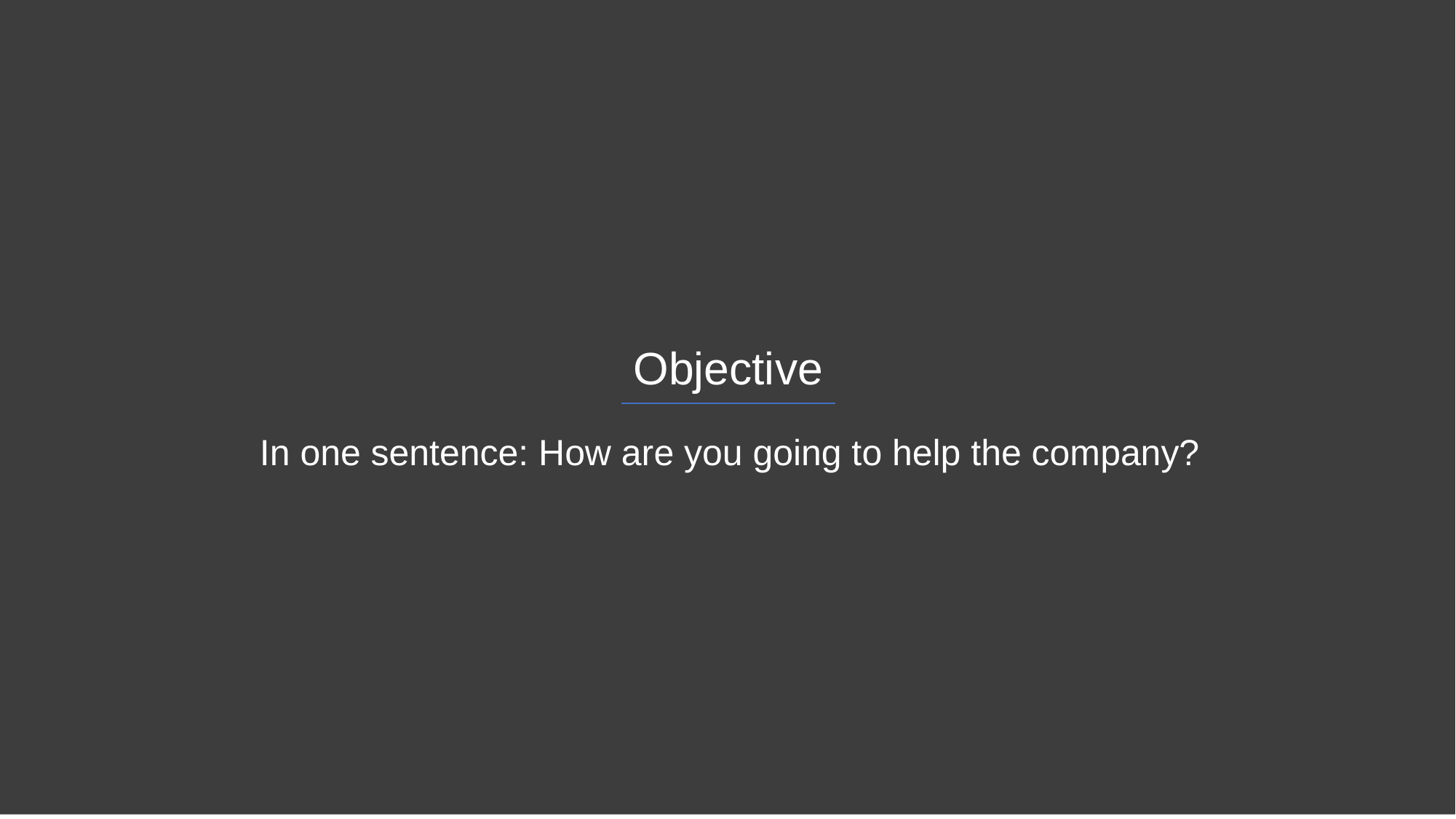

Objective
In one sentence: How are you going to help the company?